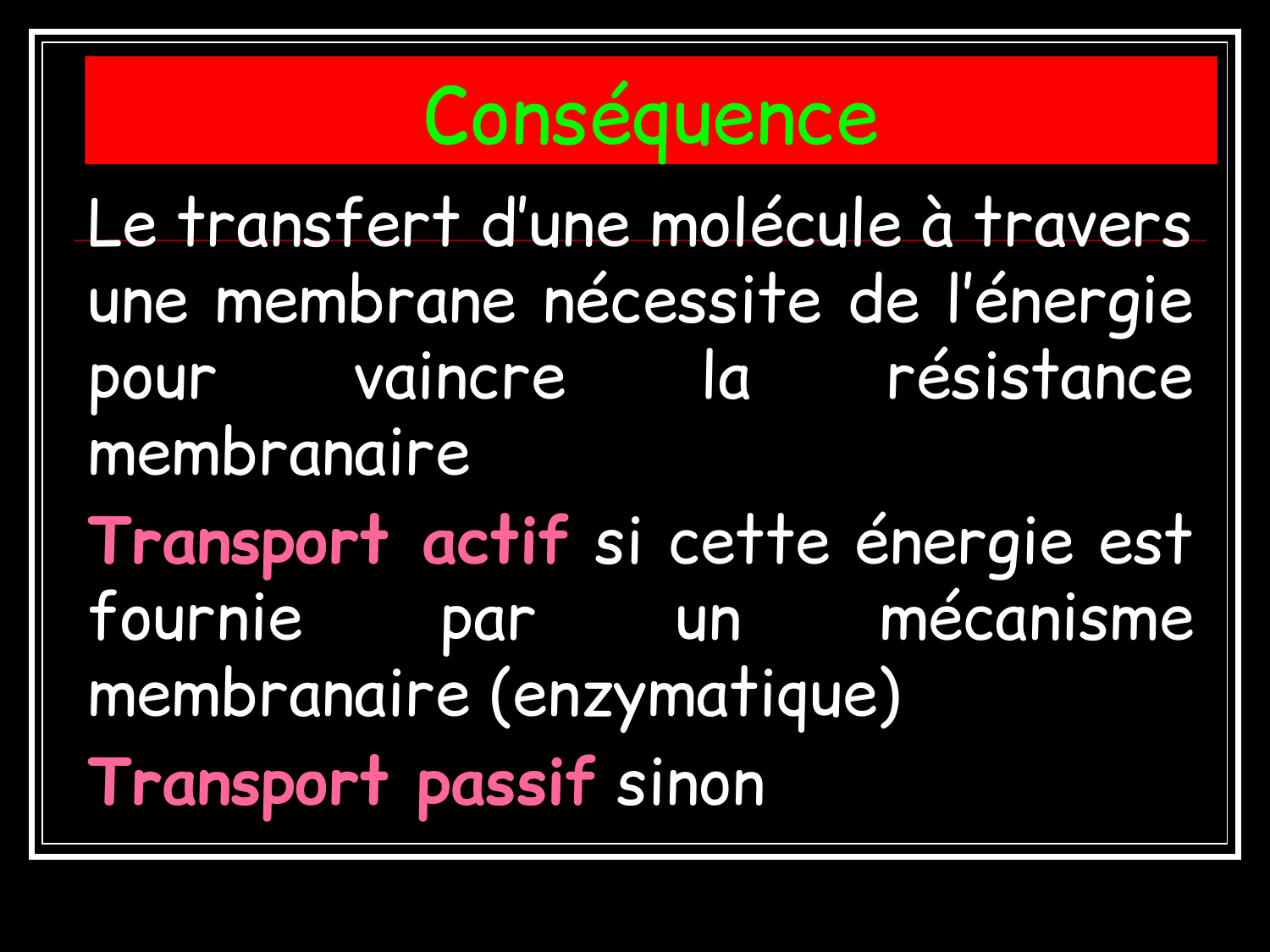

# Conséquence
Le transfert d’une molécule à travers une membrane nécessite de l’énergie pour vaincre la résistance membranaire
Transport actif si cette énergie est fournie par un mécanisme membranaire (enzymatique)
Transport passif sinon